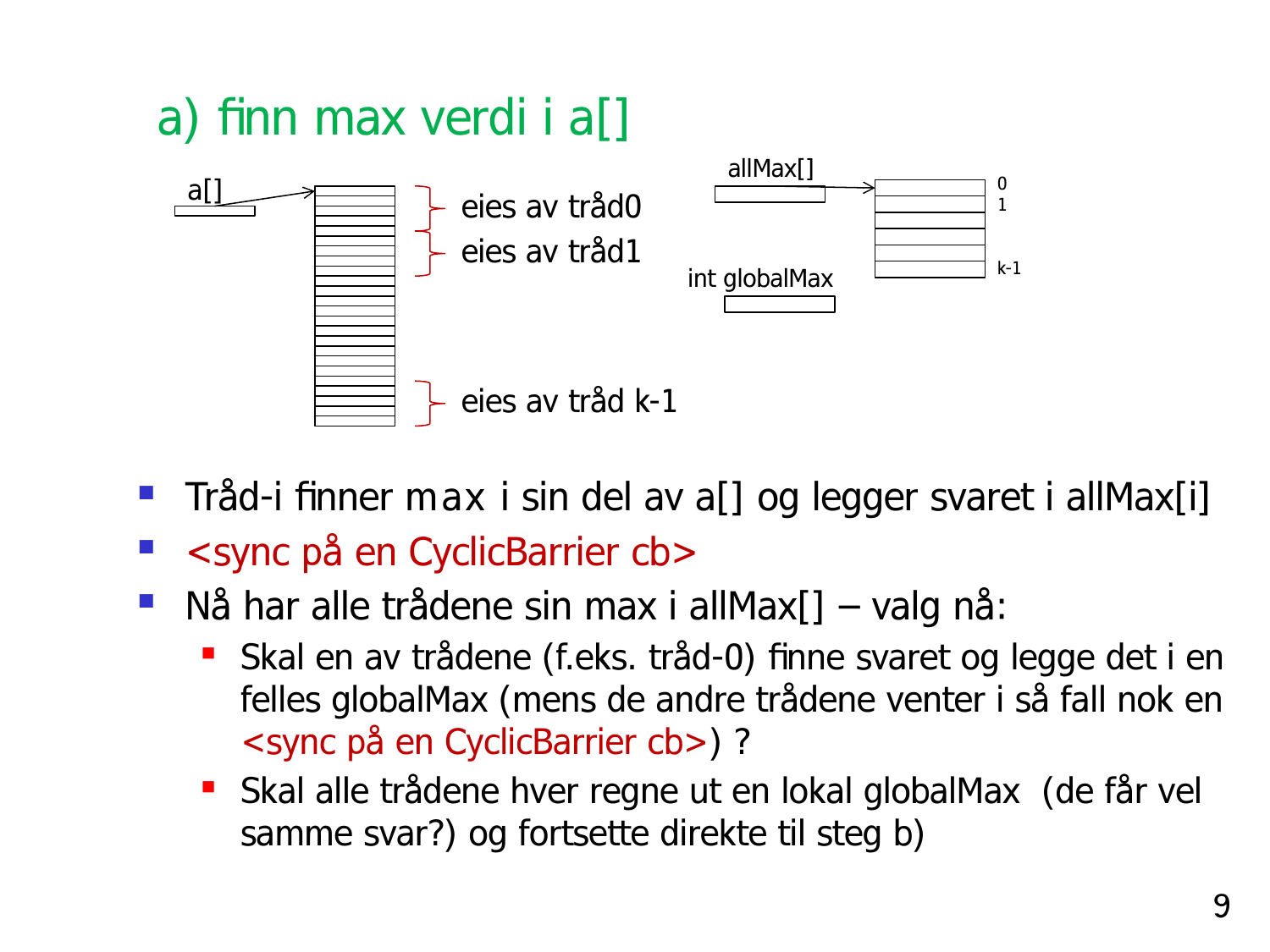

# a) finn max verdi i a[]
allMax[]
0
1

k-1

int globalMax

a[]
eies av tråd0

eies av tråd1
eies av tråd k-1
Tråd-i finner max i sin del av a[] og legger svaret i allMax[i]
<sync på en CyclicBarrier cb>
Nå har alle trådene sin max i allMax[] – valg nå:
Skal en av trådene (f.eks. tråd-0) finne svaret og legge det i en felles globalMax (mens de andre trådene venter i så fall nok en <sync på en CyclicBarrier cb>) ?
Skal alle trådene hver regne ut en lokal globalMax  (de får vel samme svar?) og fortsette direkte til steg b)
9